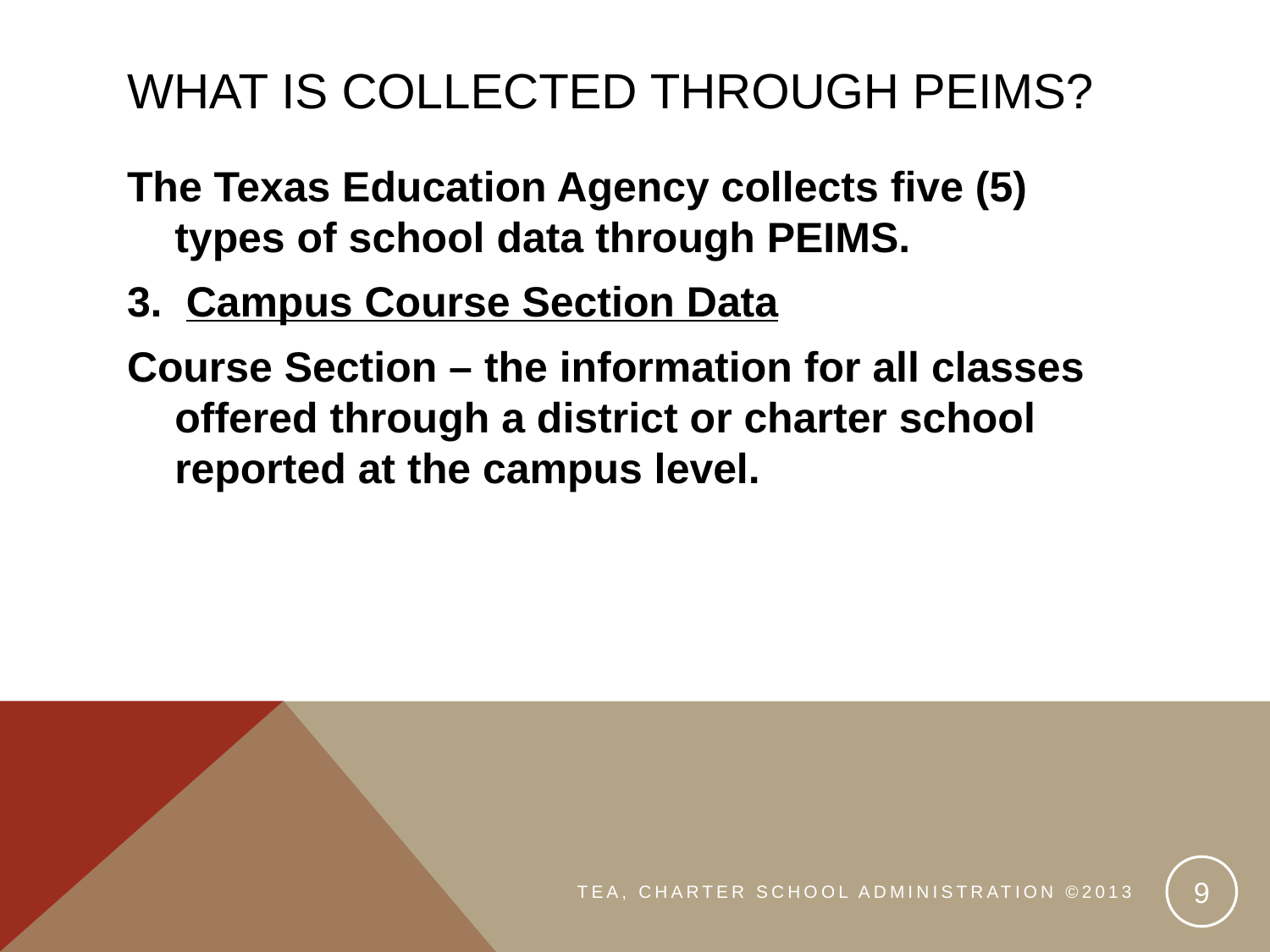

# What is collected through PEIMS?
The Texas Education Agency collects five (5) types of school data through PEIMS.
3.  Campus Course Section Data
Course Section – the information for all classes offered through a district or charter school reported at the campus level.
9
TEA, CHARTER SCHOOL ADMINISTRATION ©2013